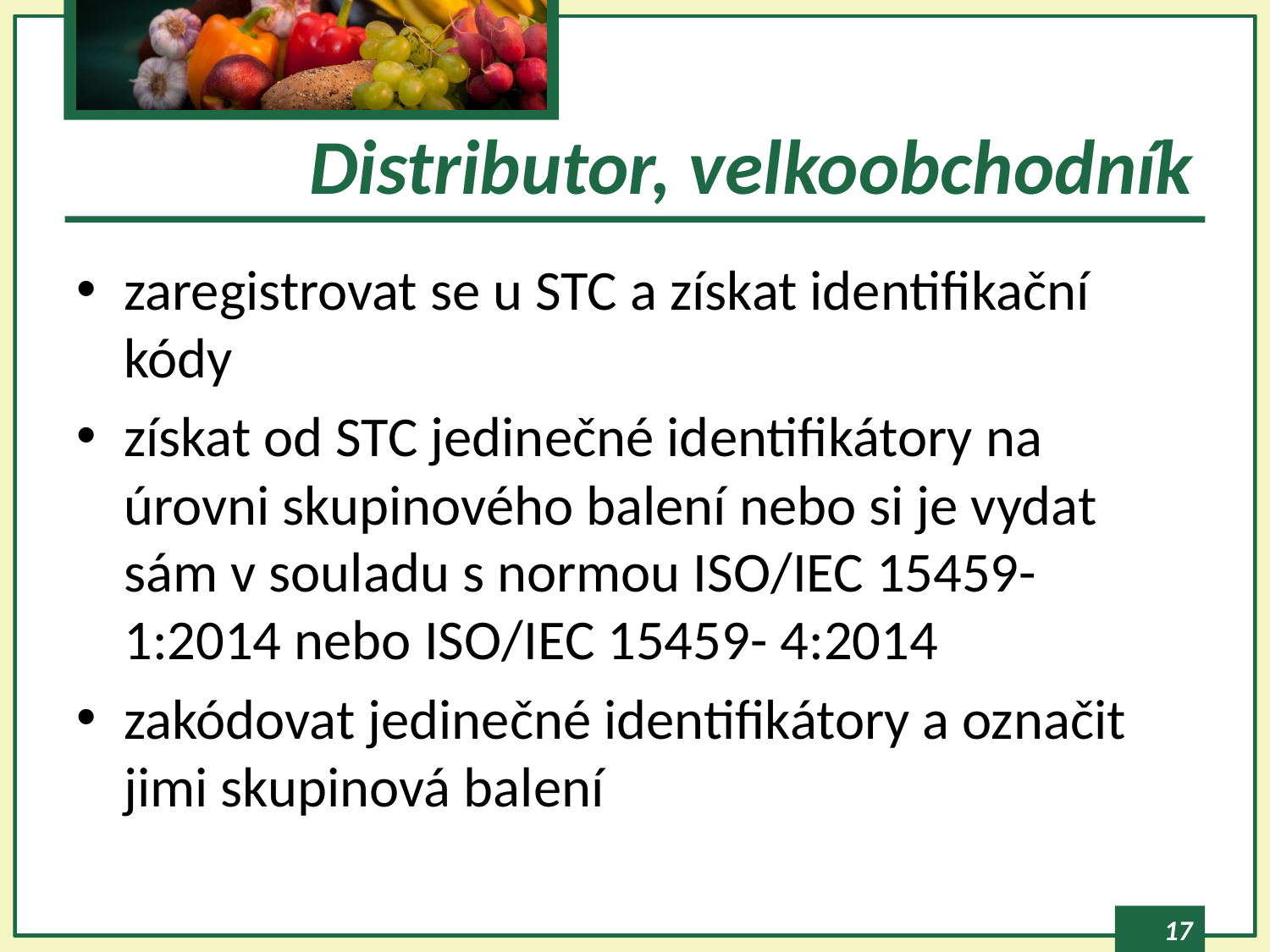

# Distributor, velkoobchodník
zaregistrovat se u STC a získat identifikační kódy
získat od STC jedinečné identifikátory na úrovni skupinového balení nebo si je vydat sám v souladu s normou ISO/IEC 15459-1:2014 nebo ISO/IEC 15459- 4:2014
zakódovat jedinečné identifikátory a označit jimi skupinová balení